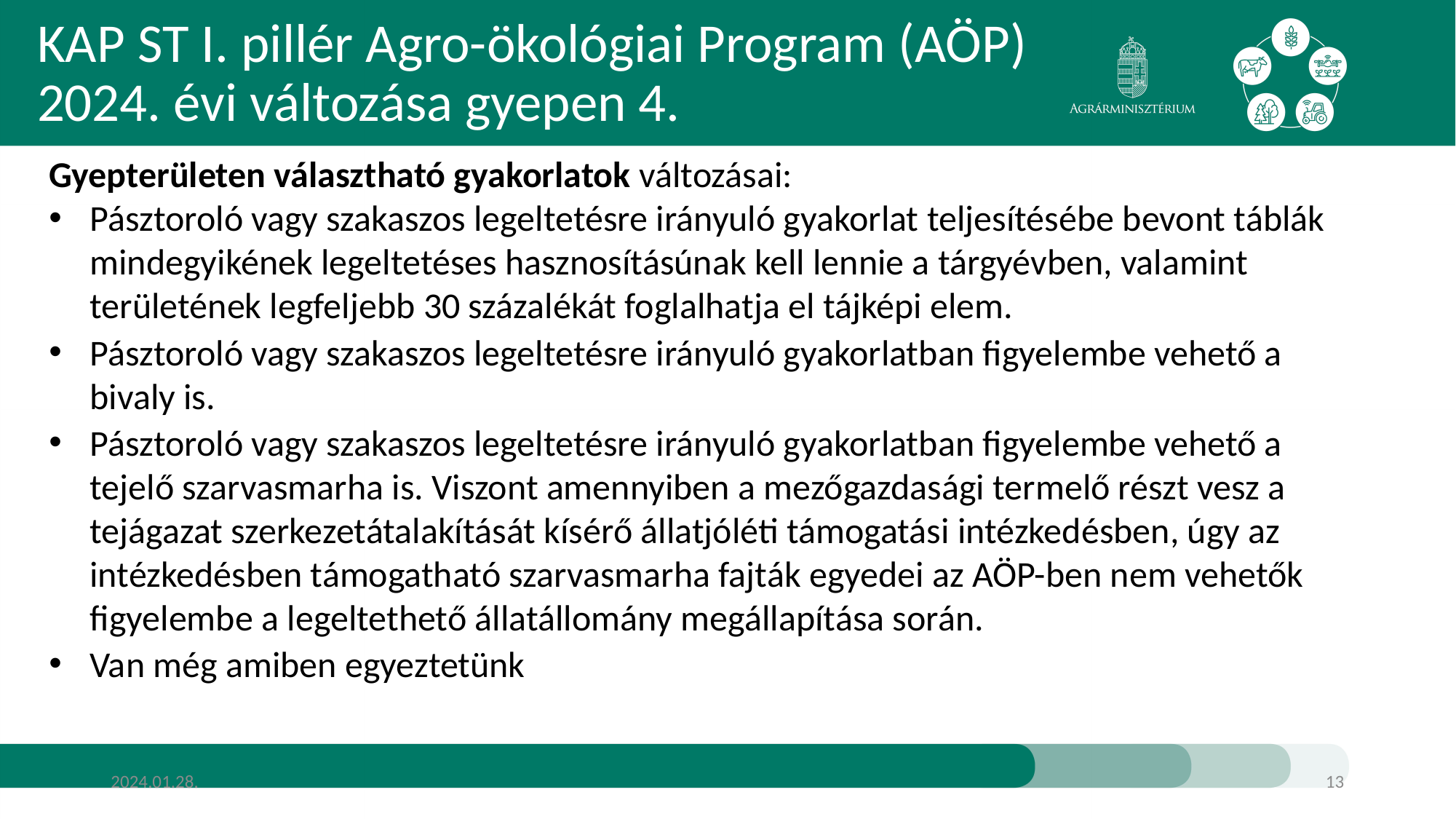

# KAP ST I. pillér Agro-ökológiai Program (AÖP) 2024. évi változása gyepen 4.
Gyepterületen választható gyakorlatok változásai:
Pásztoroló vagy szakaszos legeltetésre irányuló gyakorlat teljesítésébe bevont táblák mindegyikének legeltetéses hasznosításúnak kell lennie a tárgyévben, valamint területének legfeljebb 30 százalékát foglalhatja el tájképi elem.
Pásztoroló vagy szakaszos legeltetésre irányuló gyakorlatban figyelembe vehető a bivaly is.
Pásztoroló vagy szakaszos legeltetésre irányuló gyakorlatban figyelembe vehető a tejelő szarvasmarha is. Viszont amennyiben a mezőgazdasági termelő részt vesz a tejágazat szerkezetátalakítását kísérő állatjóléti támogatási intézkedésben, úgy az intézkedésben támogatható szarvasmarha fajták egyedei az AÖP-ben nem vehetők figyelembe a legeltethető állatállomány megállapítása során.
Van még amiben egyeztetünk
2024.01.28.
13